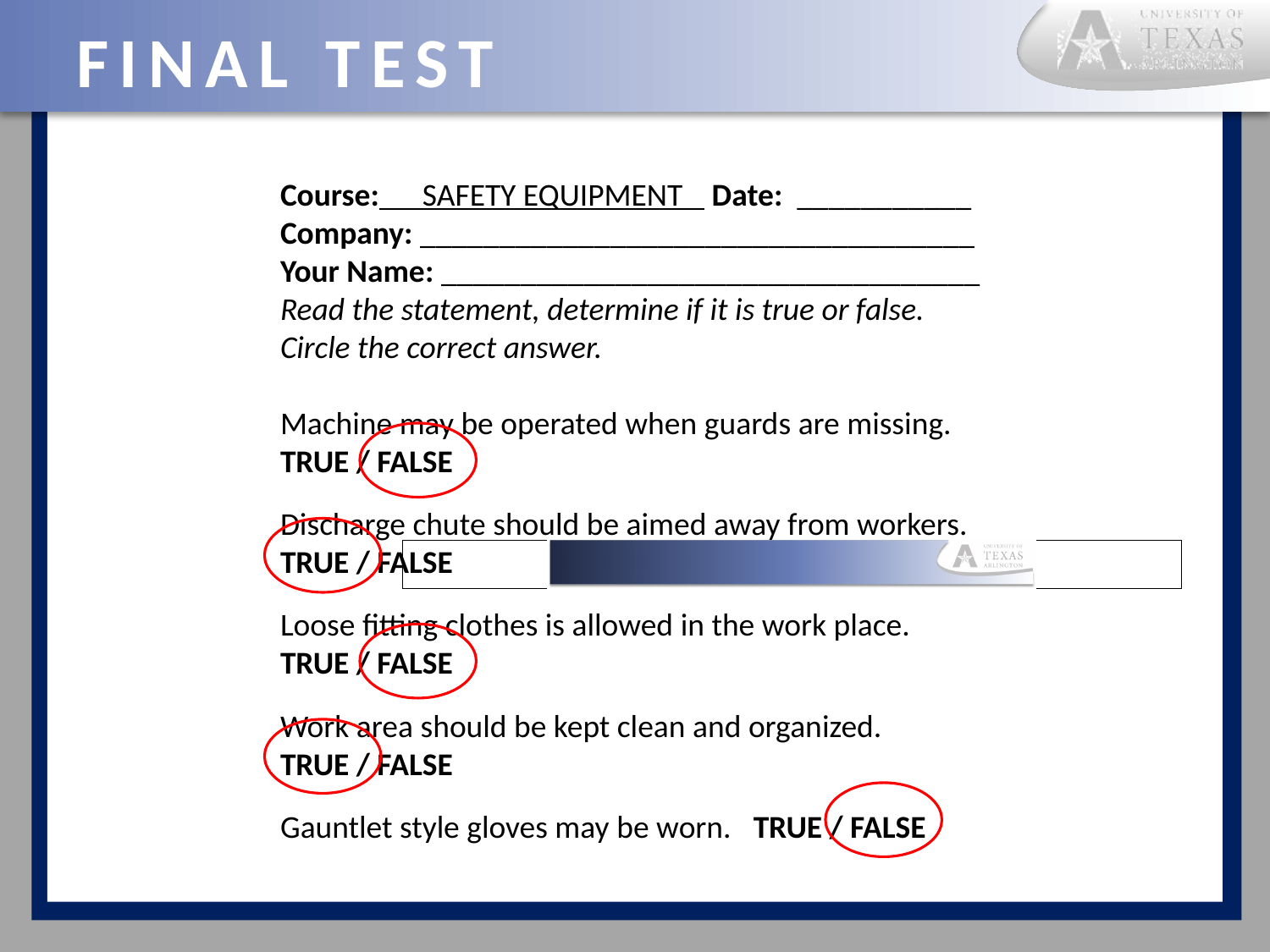

# Final Test
Course:      SAFETY EQUIPMENT    Date:  ___________
Company: ___________________________________
Your Name: __________________________________
Read the statement, determine if it is true or false.  Circle the correct answer.

Machine may be operated when guards are missing.   TRUE / FALSE
Discharge chute should be aimed away from workers.   TRUE / FALSE
Loose fitting clothes is allowed in the work place.   TRUE / FALSE
Work area should be kept clean and organized.          TRUE / FALSE
Gauntlet style gloves may be worn.   TRUE / FALSE